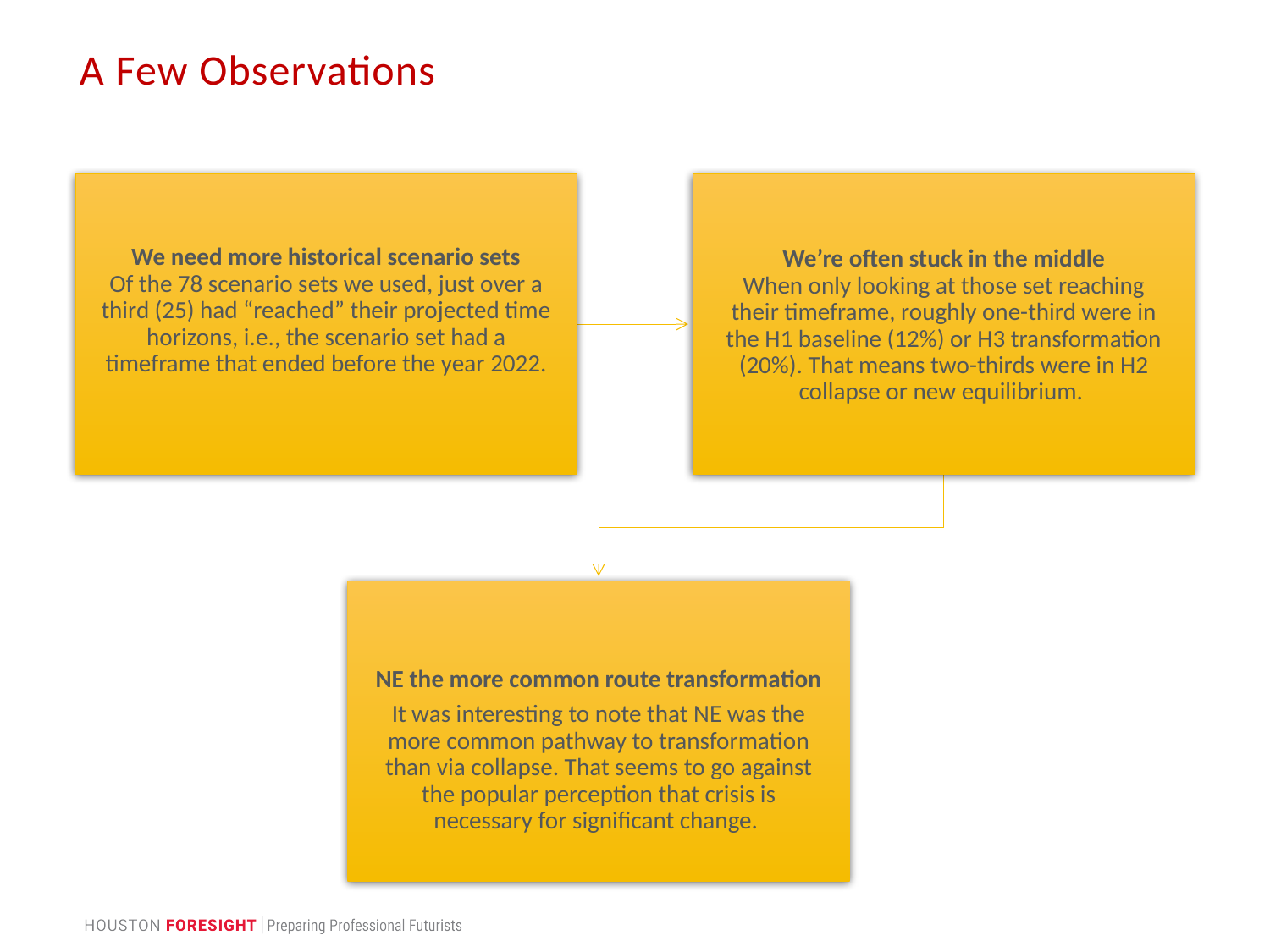

# A Few Observations

We need more historical scenario sets
Of the 78 scenario sets we used, just over a third (25) had “reached” their projected time horizons, i.e., the scenario set had a timeframe that ended before the year 2022.

We’re often stuck in the middle
When only looking at those set reaching their timeframe, roughly one-third were in the H1 baseline (12%) or H3 transformation (20%). That means two-thirds were in H2 collapse or new equilibrium.

NE the more common route transformation
It was interesting to note that NE was the more common pathway to transformation than via collapse. That seems to go against the popular perception that crisis is necessary for significant change.